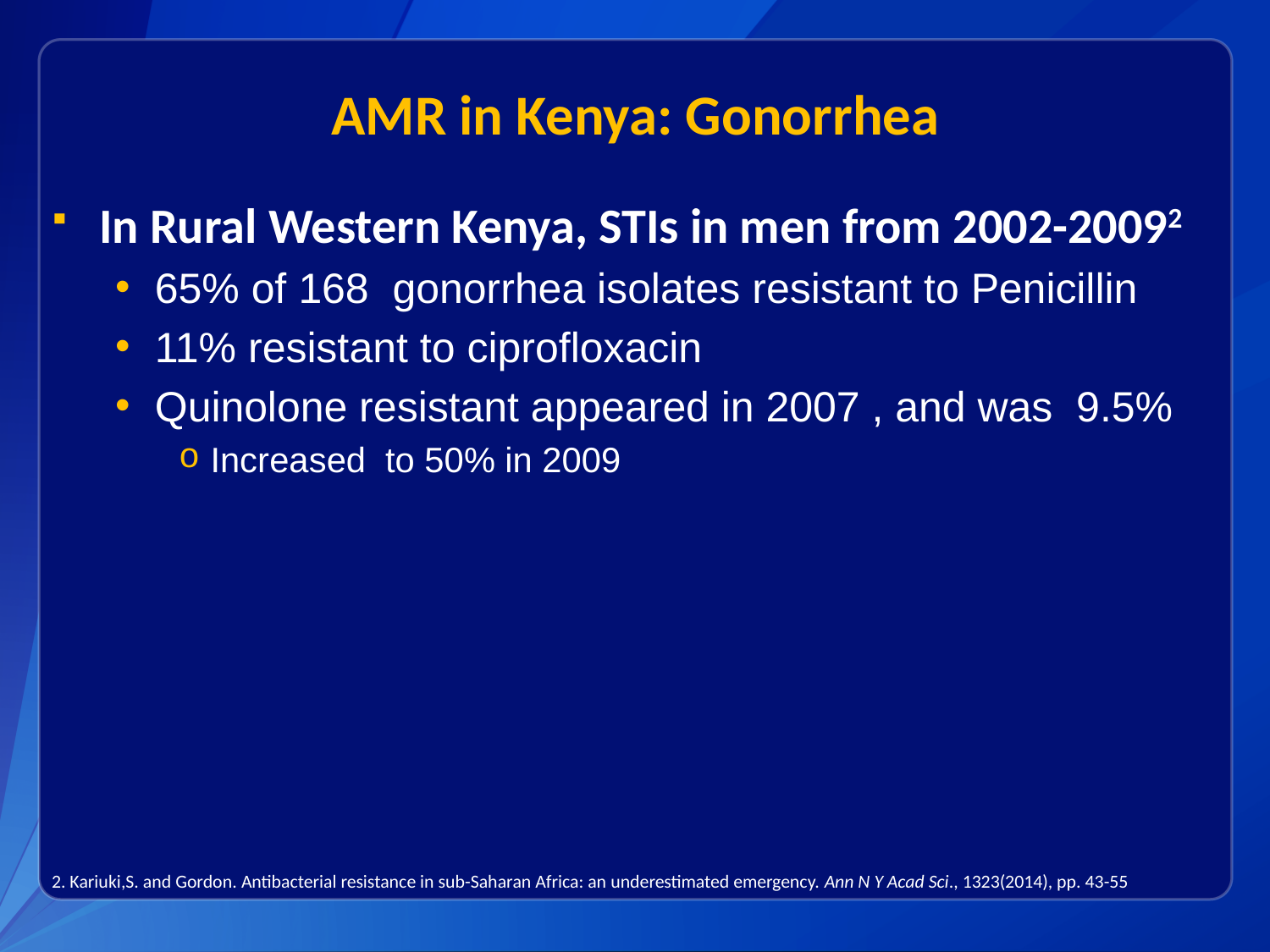

# AMR in Kenya: Gonorrhea
In Rural Western Kenya, STIs in men from 2002-20092
65% of 168  gonorrhea isolates resistant to Penicillin
11% resistant to ciprofloxacin
Quinolone resistant appeared in 2007 , and was  9.5%
Increased  to 50% in 2009
2. Kariuki,S. and Gordon. Antibacterial resistance in sub-Saharan Africa: an underestimated emergency. Ann N Y Acad Sci., 1323(2014), pp. 43-55